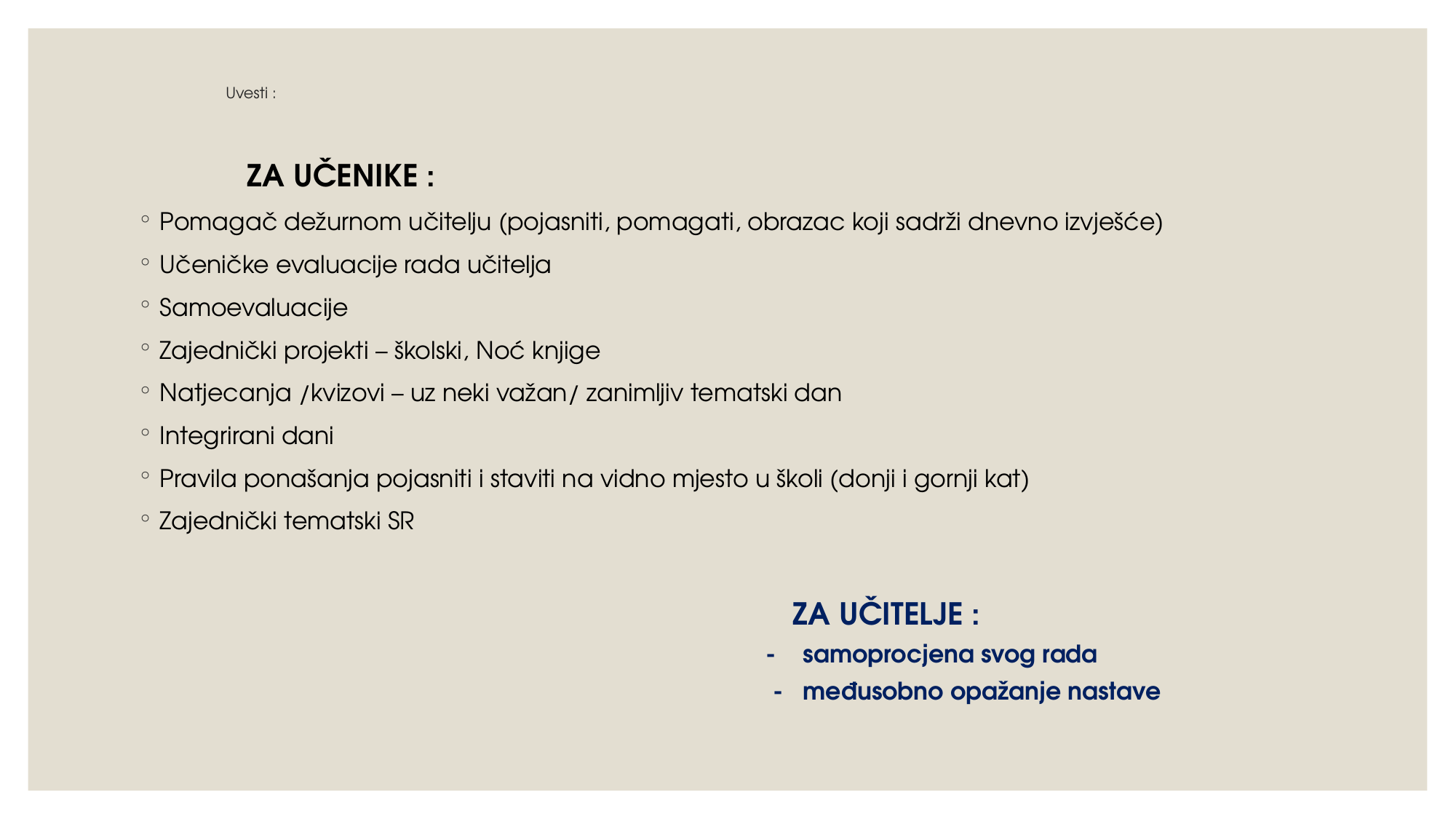

# Uvesti :
	ZA UČENIKE :
Pomagač dežurnom učitelju (pojasniti, pomagati, obrazac koji sadrži dnevno izvješće)
Učeničke evaluacije rada učitelja
Samoevaluacije
Zajednički projekti – školski, Noć knjige
Natjecanja /kvizovi – uz neki važan/ zanimljiv tematski dan
Integrirani dani
Pravila ponašanja pojasniti i staviti na vidno mjesto u školi (donji i gornji kat)
Zajednički tematski SR

						ZA UČITELJE :
                                                     -    samoprocjena svog rada
                                                      -   međusobno opažanje nastave